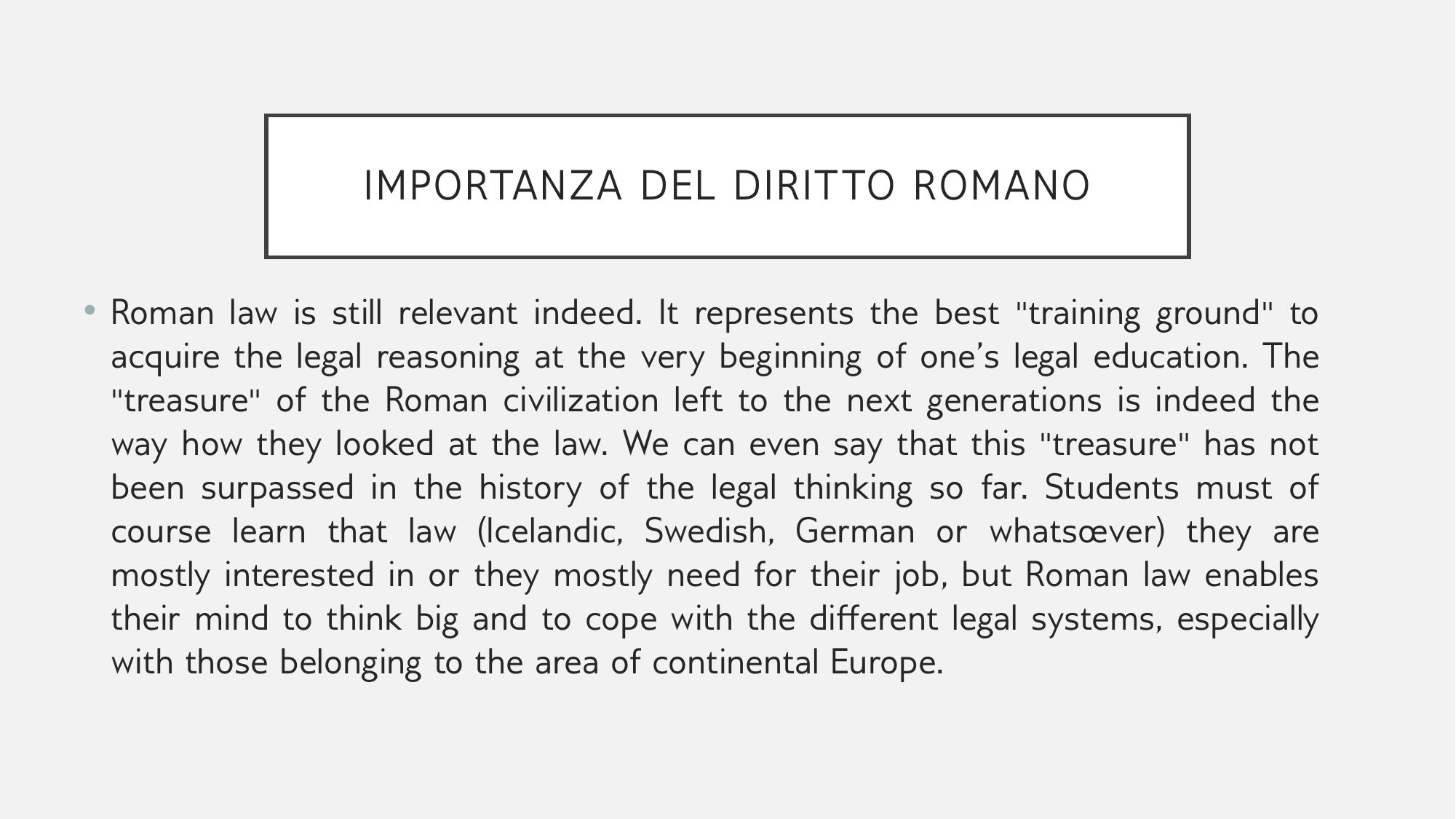

# IMPORTANZA DEL DIRITTO ROMANO
Roman law is still relevant indeed. It represents the best "training ground" to acquire the legal reasoning at the very beginning of one’s legal education. The "treasure" of the Roman civilization left to the next generations is indeed the way how they looked at the law. We can even say that this "treasure" has not been surpassed in the history of the legal thinking so far. Students must of course learn that law (Icelandic, Swedish, German or whatsoever) they are mostly interested in or they mostly need for their job, but Roman law enables their mind to think big and to cope with the different legal systems, especially with those belonging to the area of continental Europe.